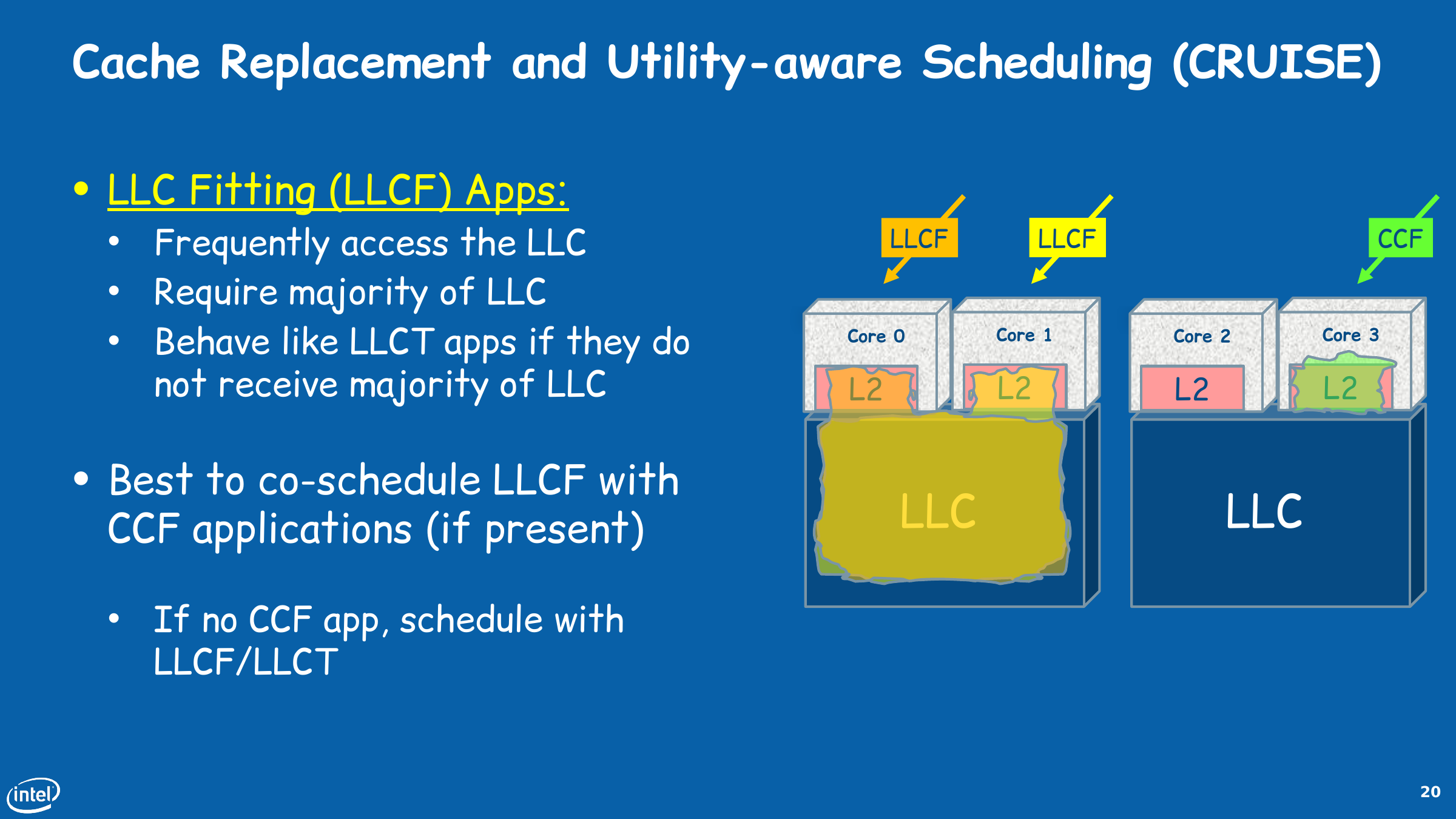

# Cache Replacement and Utility-aware Scheduling (CRUISE)
LLC Fitting (LLCF) Apps:
Frequently access the LLC
Require majority of LLC
Behave like LLCT apps if they do not receive majority of LLC

Best to co-schedule LLCF with CCF applications (if present)

If no CCF app, schedule with LLCF/LLCT

LLCF

CCF

LLCF

Core 1
L2

Core 3
L2

Core 0
L2

Core 2
L2

LLC

LLC
20